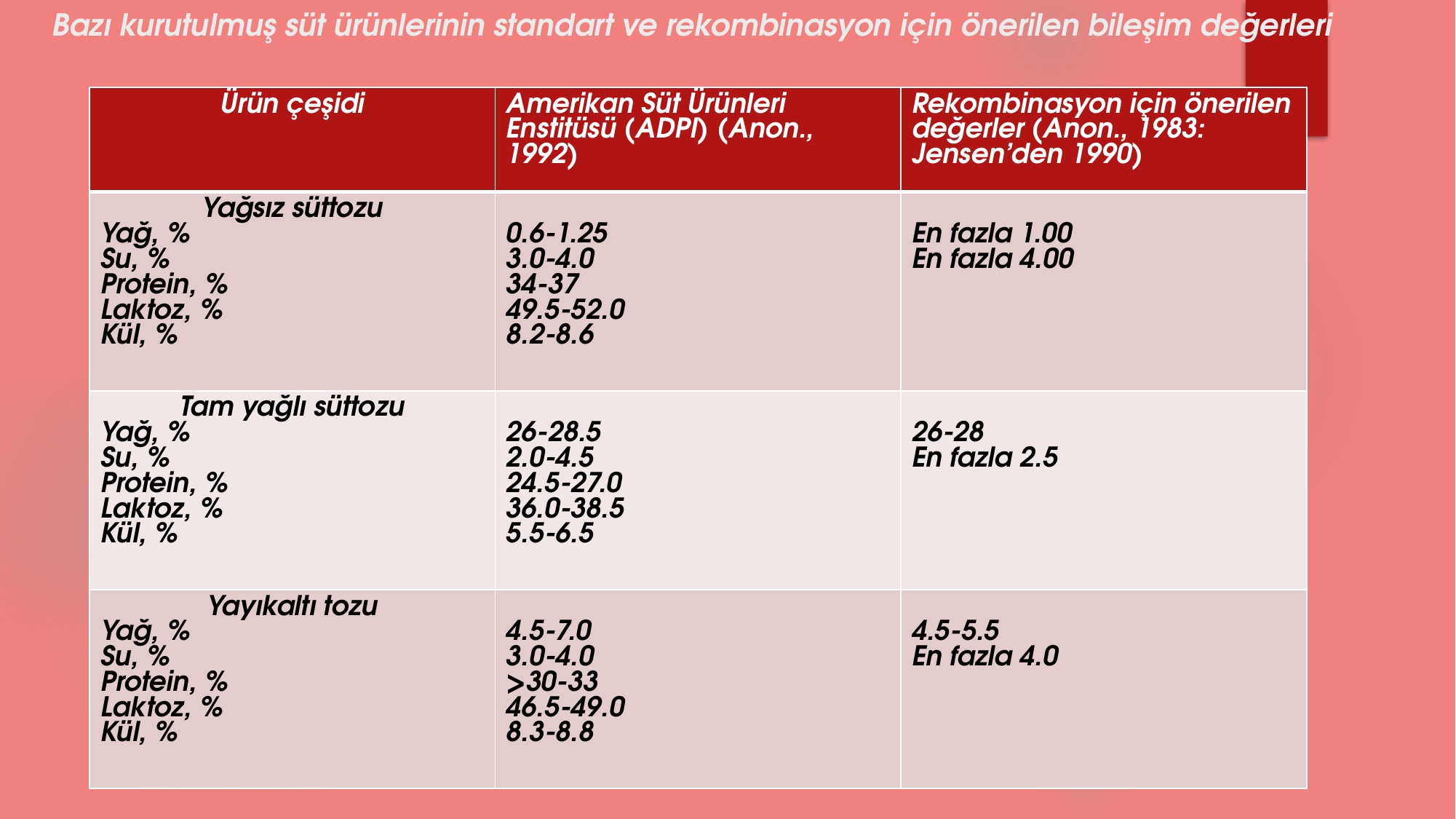

# Bazı kurutulmuş süt ürünlerinin standart ve rekombinasyon için önerilen bileşim değerleri
| Ürün çeşidi | Amerikan Süt Ürünleri Enstitüsü (ADPI) (Anon., 1992) | Rekombinasyon için önerilen değerler (Anon., 1983: Jensen’den 1990) |
| --- | --- | --- |
| Yağsız süttozu Yağ, % Su, % Protein, % Laktoz, % Kül, % | 0.6-1.25 3.0-4.0 34-37 49.5-52.0 8.2-8.6 | En fazla 1.00 En fazla 4.00 |
| Tam yağlı süttozu Yağ, % Su, % Protein, % Laktoz, % Kül, % | 26-28.5 2.0-4.5 24.5-27.0 36.0-38.5 5.5-6.5 | 26-28 En fazla 2.5 |
| Yayıkaltı tozu Yağ, % Su, % Protein, % Laktoz, % Kül, % | 4.5-7.0 3.0-4.0 >30-33 46.5-49.0 8.3-8.8 | 4.5-5.5 En fazla 4.0 |